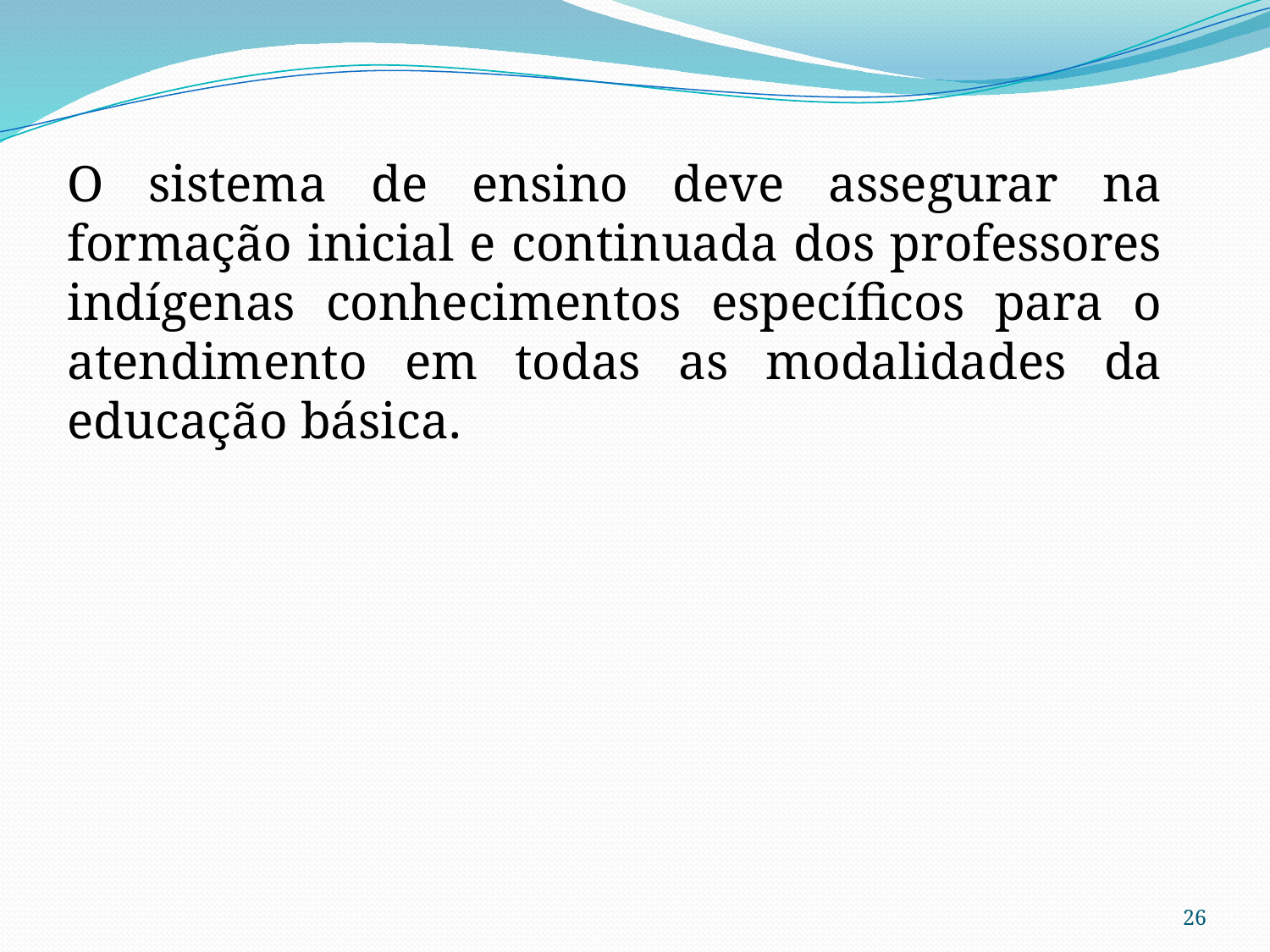

O sistema de ensino deve assegurar na formação inicial e continuada dos professores indígenas conhecimentos específicos para o atendimento em todas as modalidades da educação básica.
26